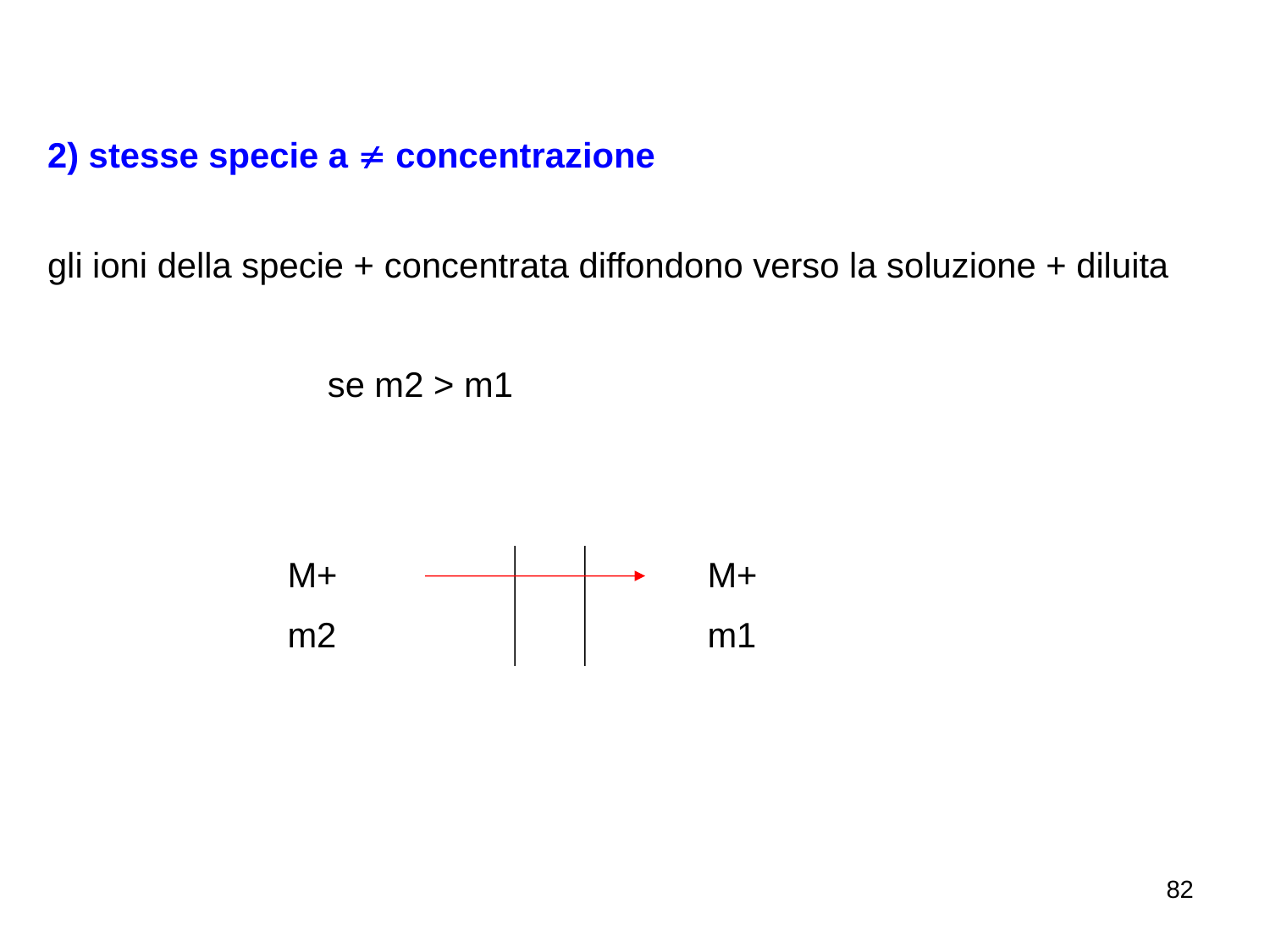

2) stesse specie a ≠ concentrazione
gli ioni della specie + concentrata diffondono verso la soluzione + diluita
se m2 > m1
M+
m2

M+
m1

82